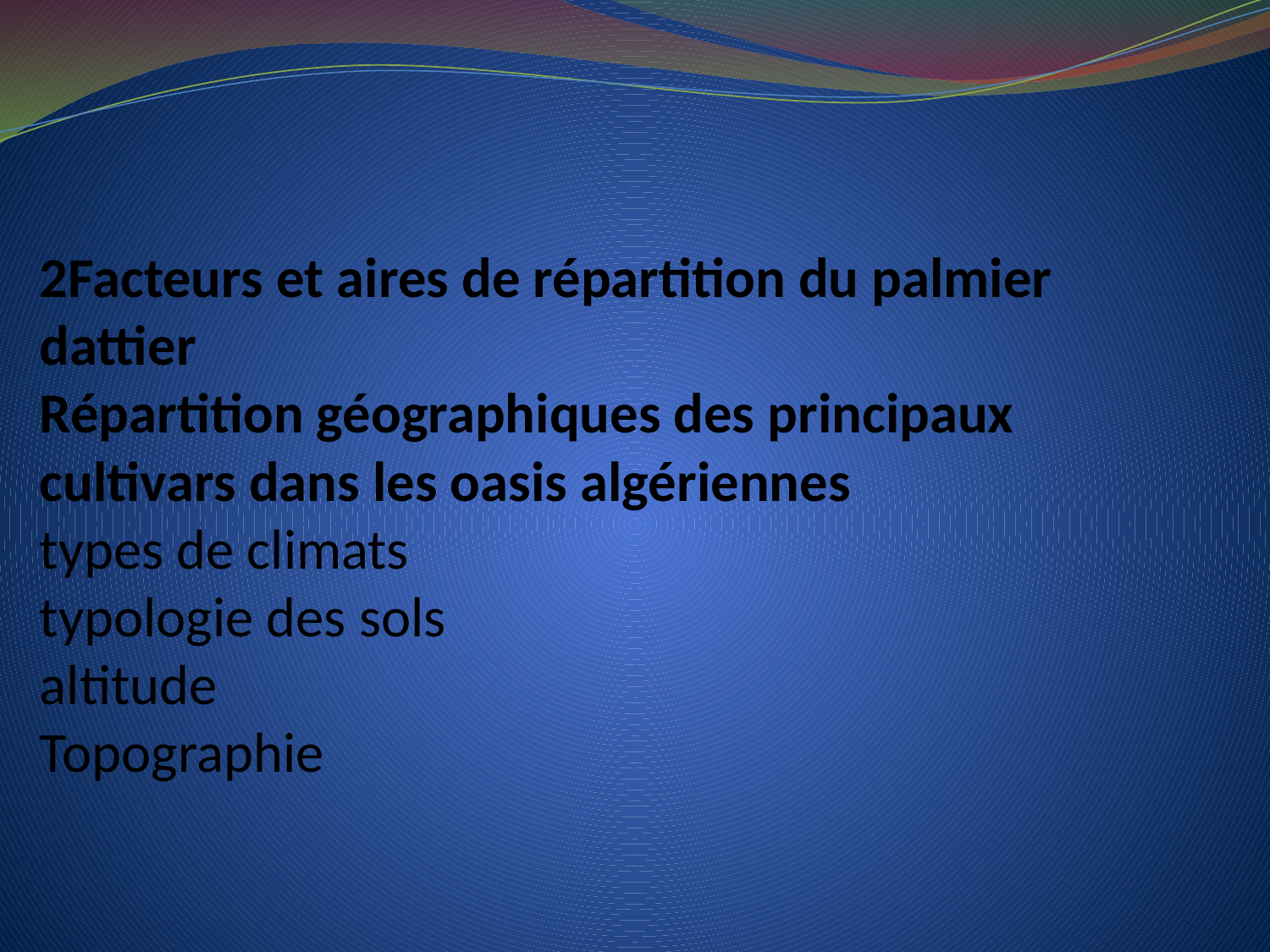

# 2Facteurs et aires de répartition du palmier dattier Répartition géographiques des principaux cultivars dans les oasis algériennes types de climats typologie des sols altitude Topographie